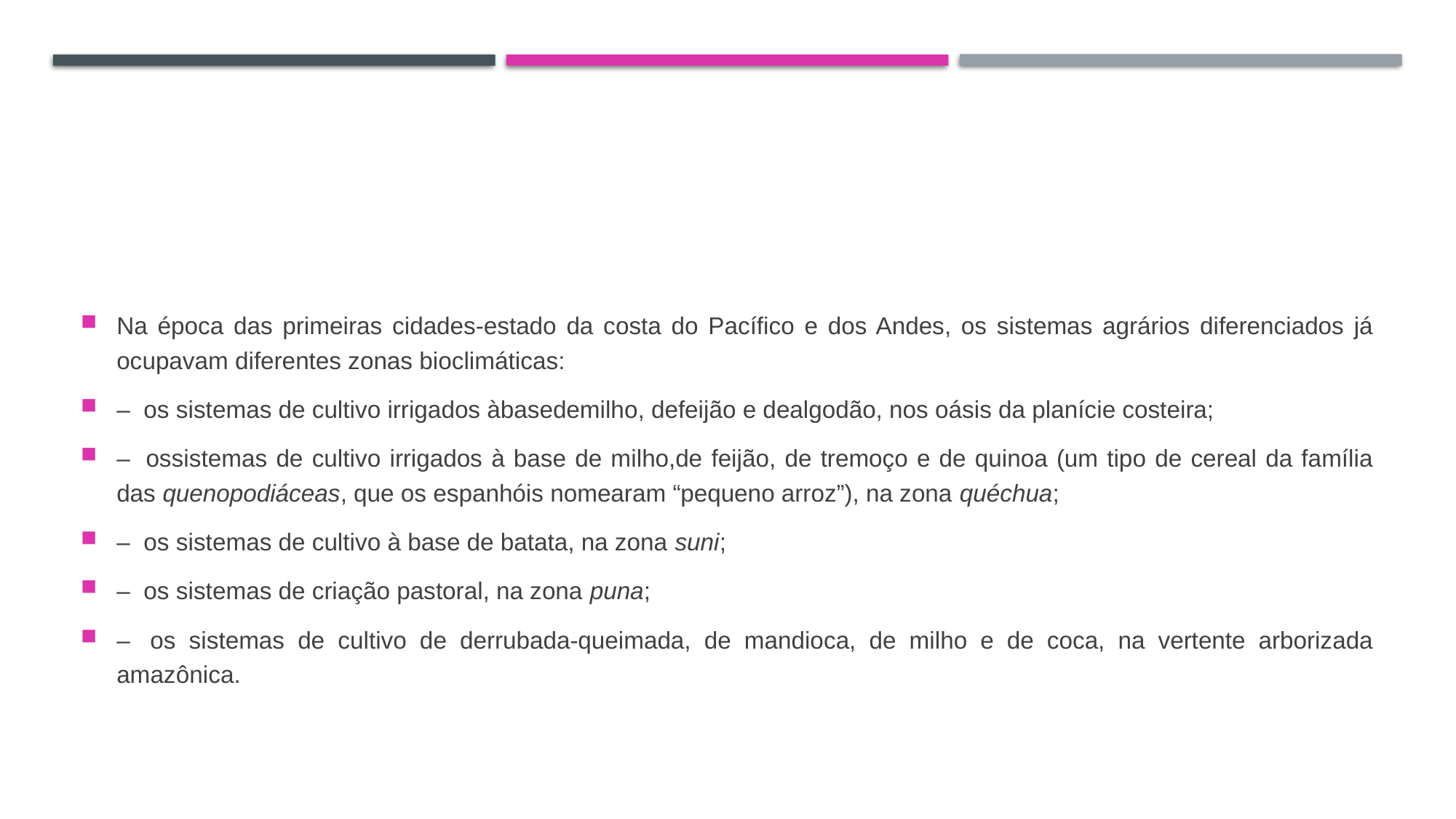

#
Na época das primeiras cidades-estado da costa do Pacífico e dos Andes, os sistemas agrários diferenciados já ocupavam diferentes zonas bioclimáticas:
–  os sistemas de cultivo irrigados àbasedemilho, defeijão e dealgodão, nos oásis da planície costeira;
–  ossistemas de cultivo irrigados à base de milho,de feijão, de tremoço e de quinoa (um tipo de cereal da família das quenopodiáceas, que os espanhóis nomearam “pequeno arroz”), na zona quéchua;
–  os sistemas de cultivo à base de batata, na zona suni;
–  os sistemas de criação pastoral, na zona puna;
–  os sistemas de cultivo de derrubada-queimada, de mandioca, de milho e de coca, na vertente arborizada amazônica.